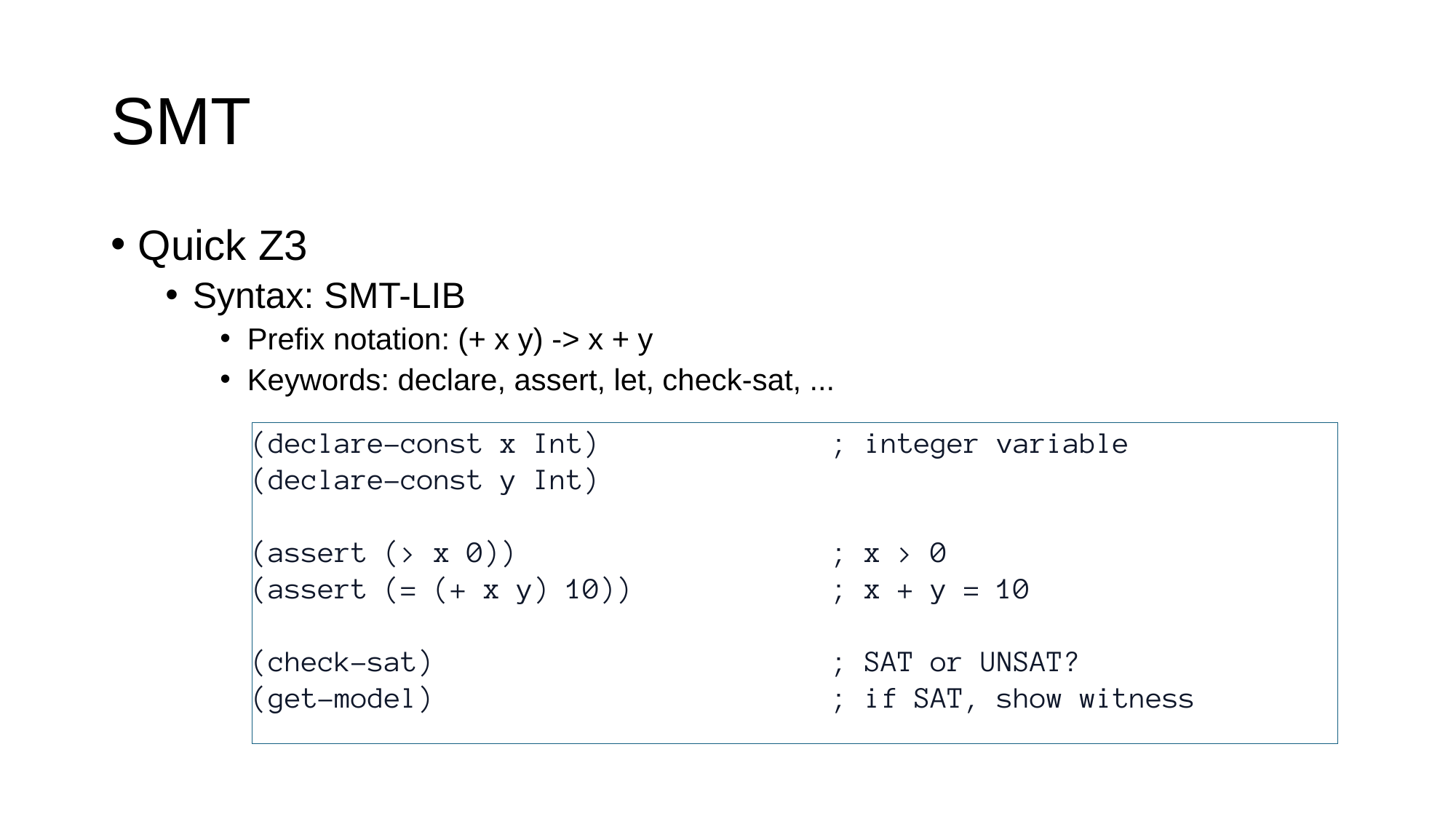

# SMT
Quick Z3
Syntax: SMT-LIB
Prefix notation: (+ x y) -> x + y
Keywords: declare, assert, let, check-sat, ...
(declare-const x Int)              ; integer variable
(declare-const y Int)

(assert (> x 0))                   ; x > 0
(assert (= (+ x y) 10))            ; x + y = 10

(check-sat)                        ; SAT or UNSAT?
(get-model)                        ; if SAT, show witness